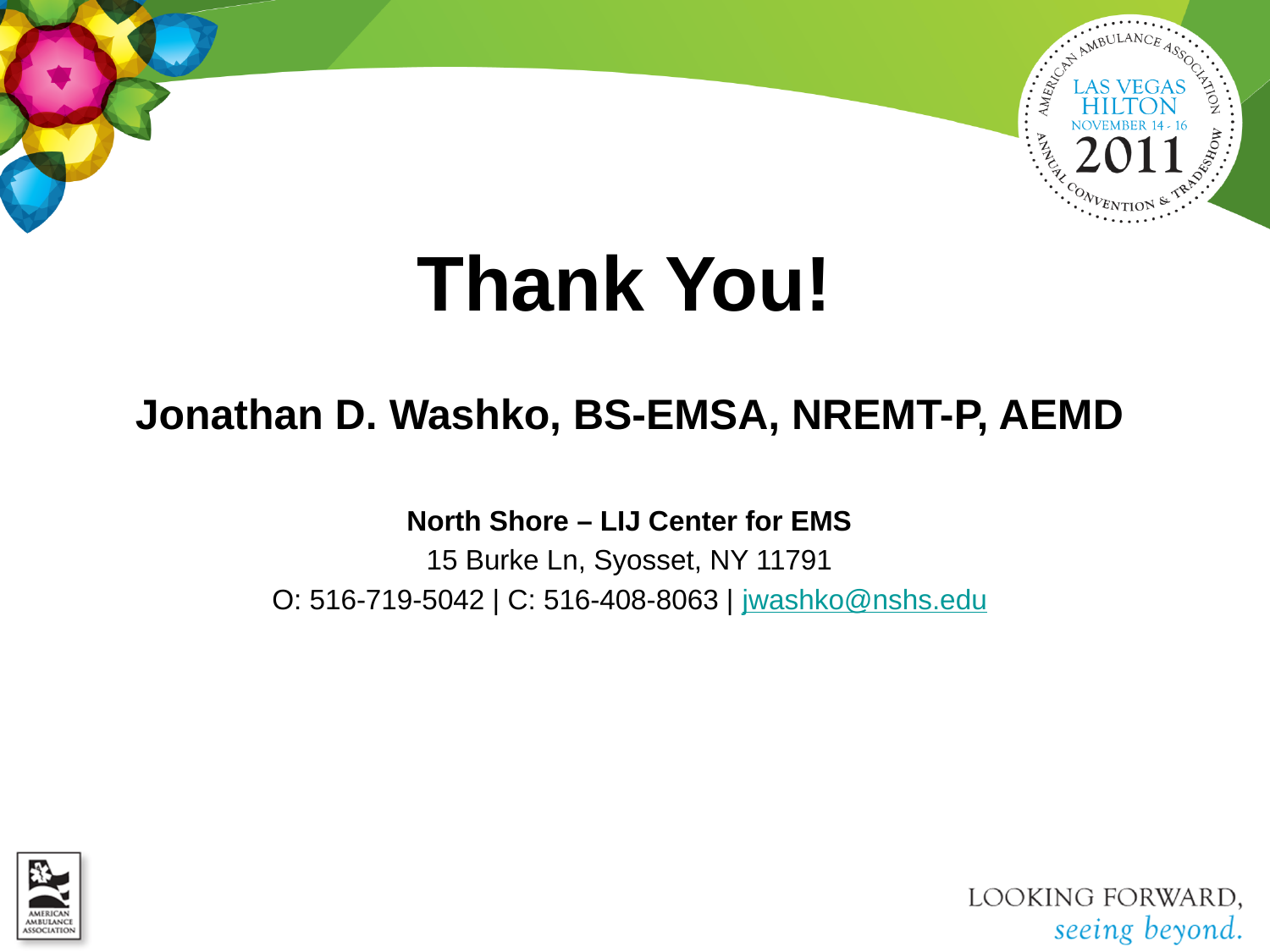

# Thank You!
Jonathan D. Washko, BS-EMSA, NREMT-P, AEMD

North Shore – LIJ Center for EMS
15 Burke Ln, Syosset, NY 11791
O: 516-719-5042 | C: 516-408-8063 | jwashko@nshs.edu